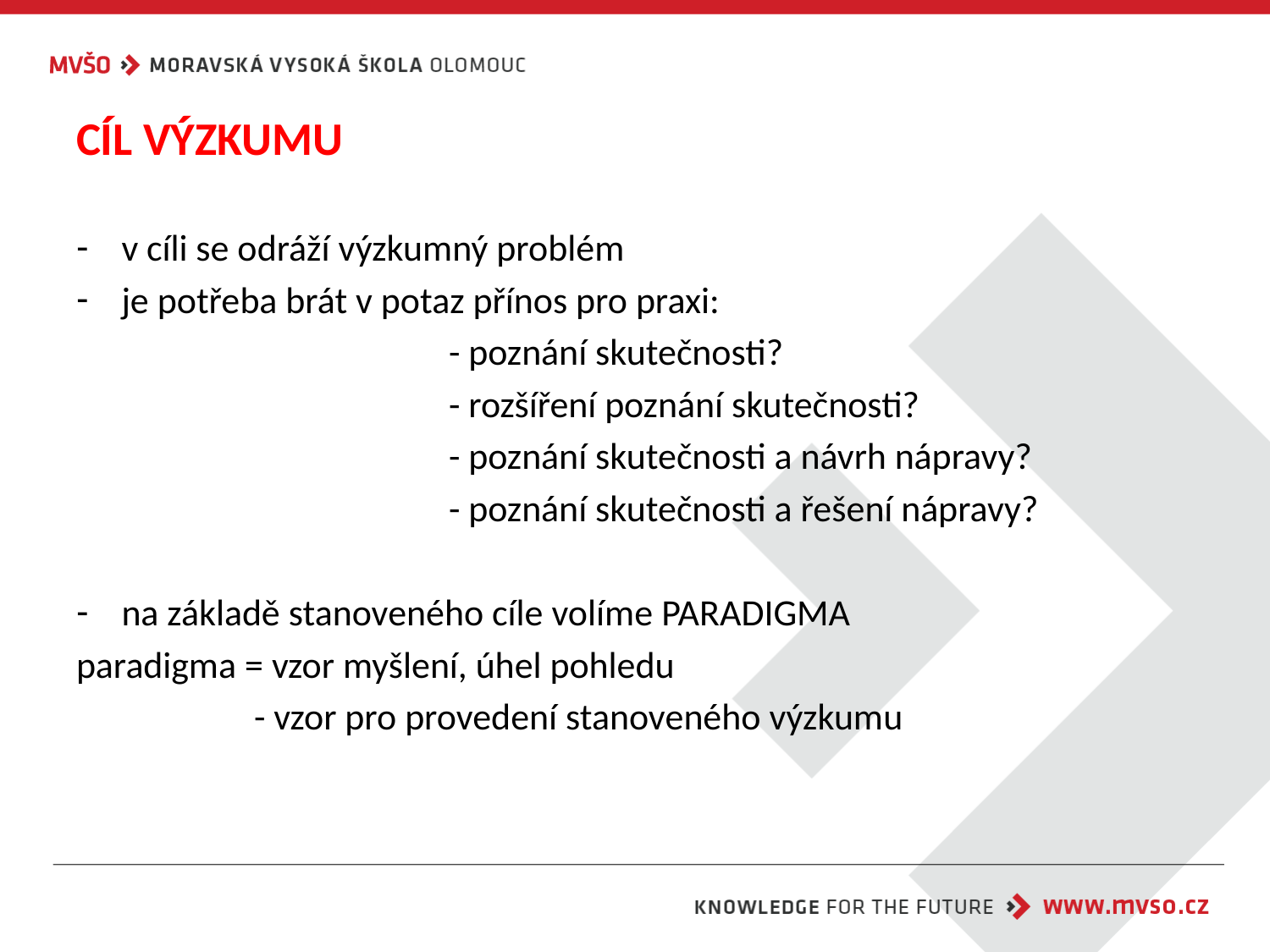

CÍL VÝZKUMU

v cíli se odráží výzkumný problém
je potřeba brát v potaz přínos pro praxi:
                                            - poznání skutečnosti?
                                            - rozšíření poznání skutečnosti?
                                            - poznání skutečnosti a návrh nápravy?
                                            - poznání skutečnosti a řešení nápravy?

na základě stanoveného cíle volíme PARADIGMA
paradigma = vzor myšlení, úhel pohledu
                     - vzor pro provedení stanoveného výzkumu